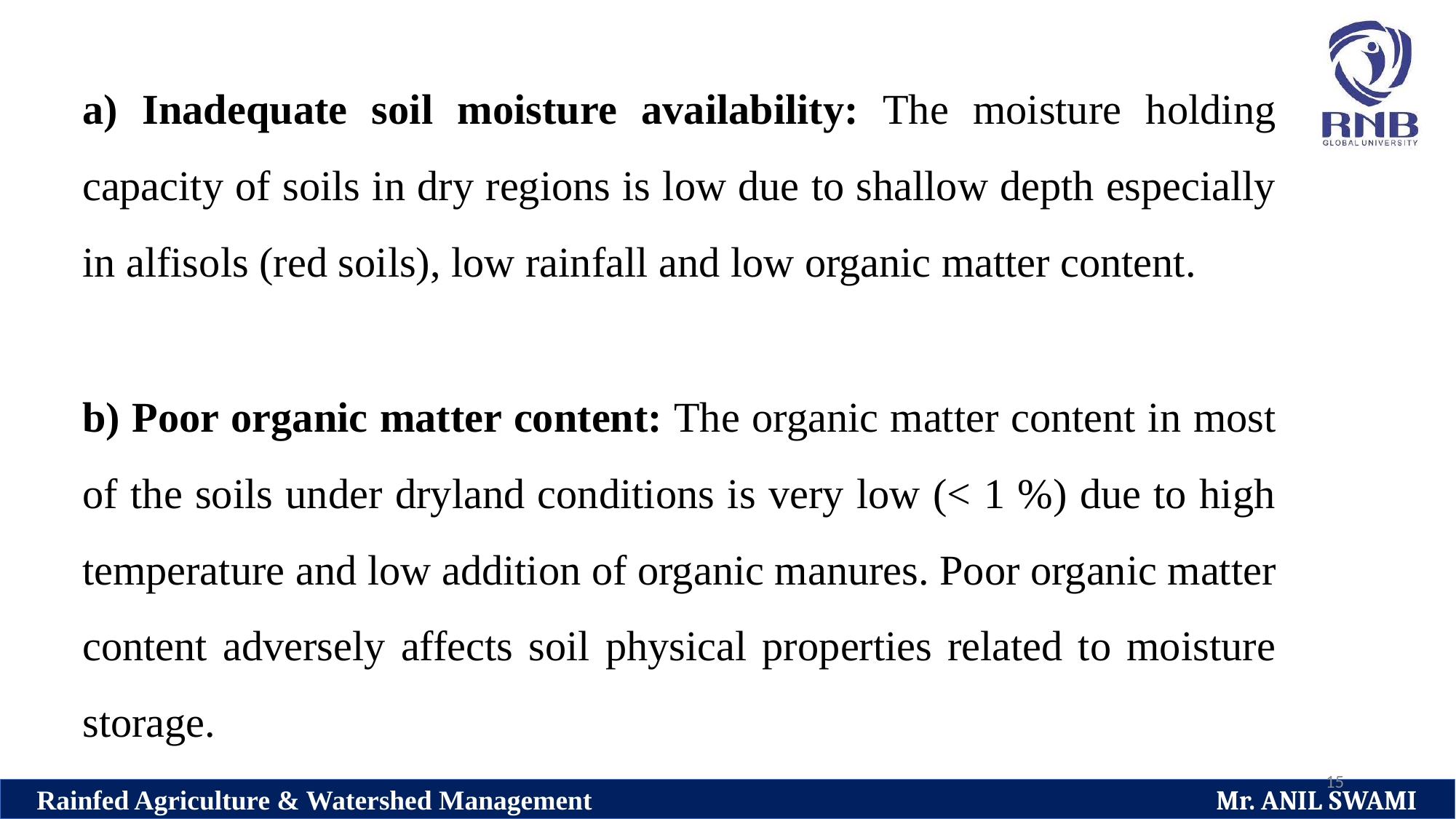

a) Inadequate soil moisture availability: The moisture holding capacity of soils in dry regions is low due to shallow depth especially in alfisols (red soils), low rainfall and low organic matter content.

b) Poor organic matter content: The organic matter content in most of the soils under dryland conditions is very low (< 1 %) due to high temperature and low addition of organic manures. Poor organic matter content adversely affects soil physical properties related to moisture storage.
15